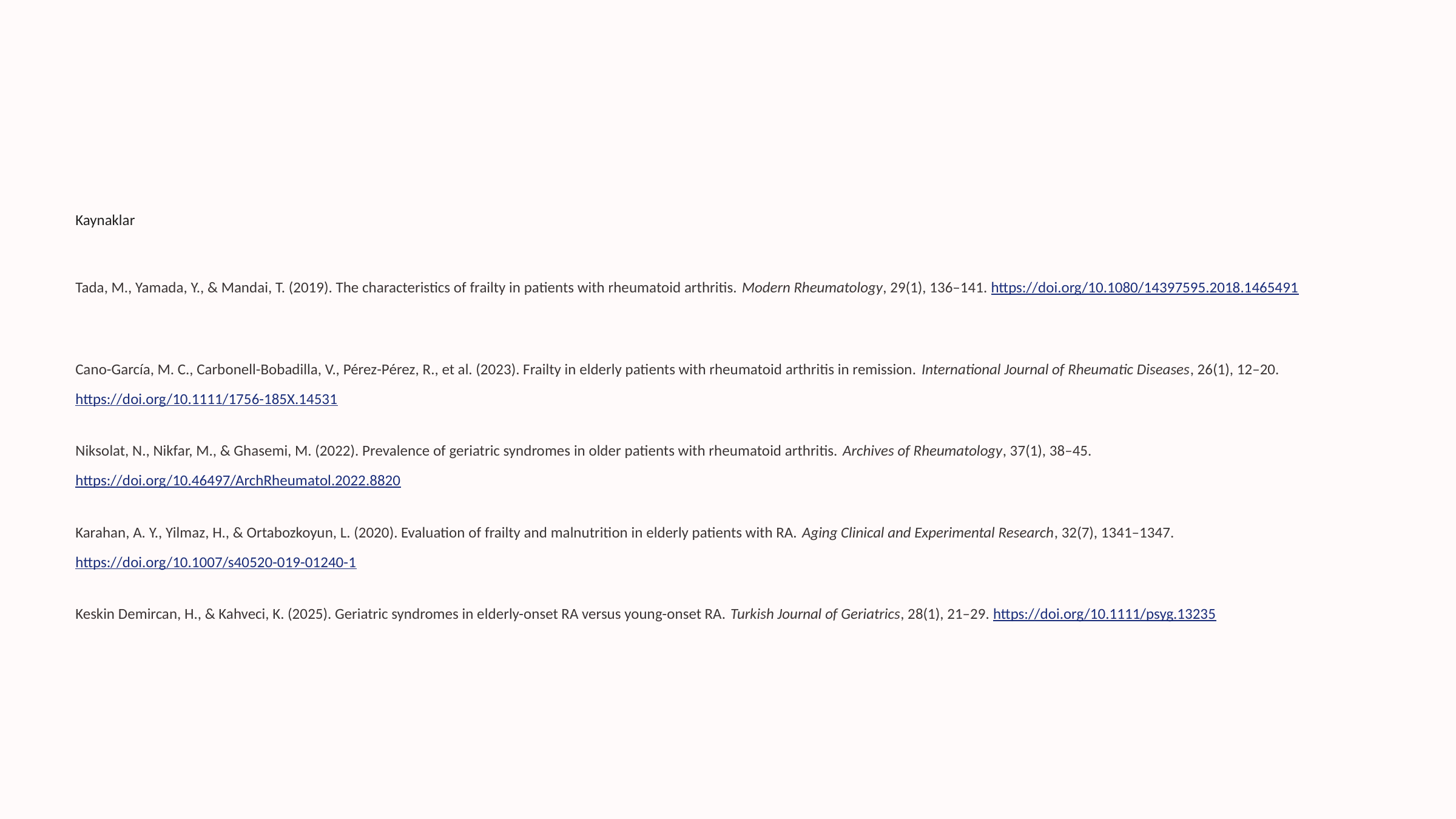

Kaynaklar
Tada, M., Yamada, Y., & Mandai, T. (2019). The characteristics of frailty in patients with rheumatoid arthritis. Modern Rheumatology, 29(1), 136–141. https://doi.org/10.1080/14397595.2018.1465491
Cano-García, M. C., Carbonell-Bobadilla, V., Pérez-Pérez, R., et al. (2023). Frailty in elderly patients with rheumatoid arthritis in remission. International Journal of Rheumatic Diseases, 26(1), 12–20. https://doi.org/10.1111/1756-185X.14531
Niksolat, N., Nikfar, M., & Ghasemi, M. (2022). Prevalence of geriatric syndromes in older patients with rheumatoid arthritis. Archives of Rheumatology, 37(1), 38–45. https://doi.org/10.46497/ArchRheumatol.2022.8820
Karahan, A. Y., Yilmaz, H., & Ortabozkoyun, L. (2020). Evaluation of frailty and malnutrition in elderly patients with RA. Aging Clinical and Experimental Research, 32(7), 1341–1347. https://doi.org/10.1007/s40520-019-01240-1
Keskin Demircan, H., & Kahveci, K. (2025). Geriatric syndromes in elderly-onset RA versus young-onset RA. Turkish Journal of Geriatrics, 28(1), 21–29. https://doi.org/10.1111/psyg.13235